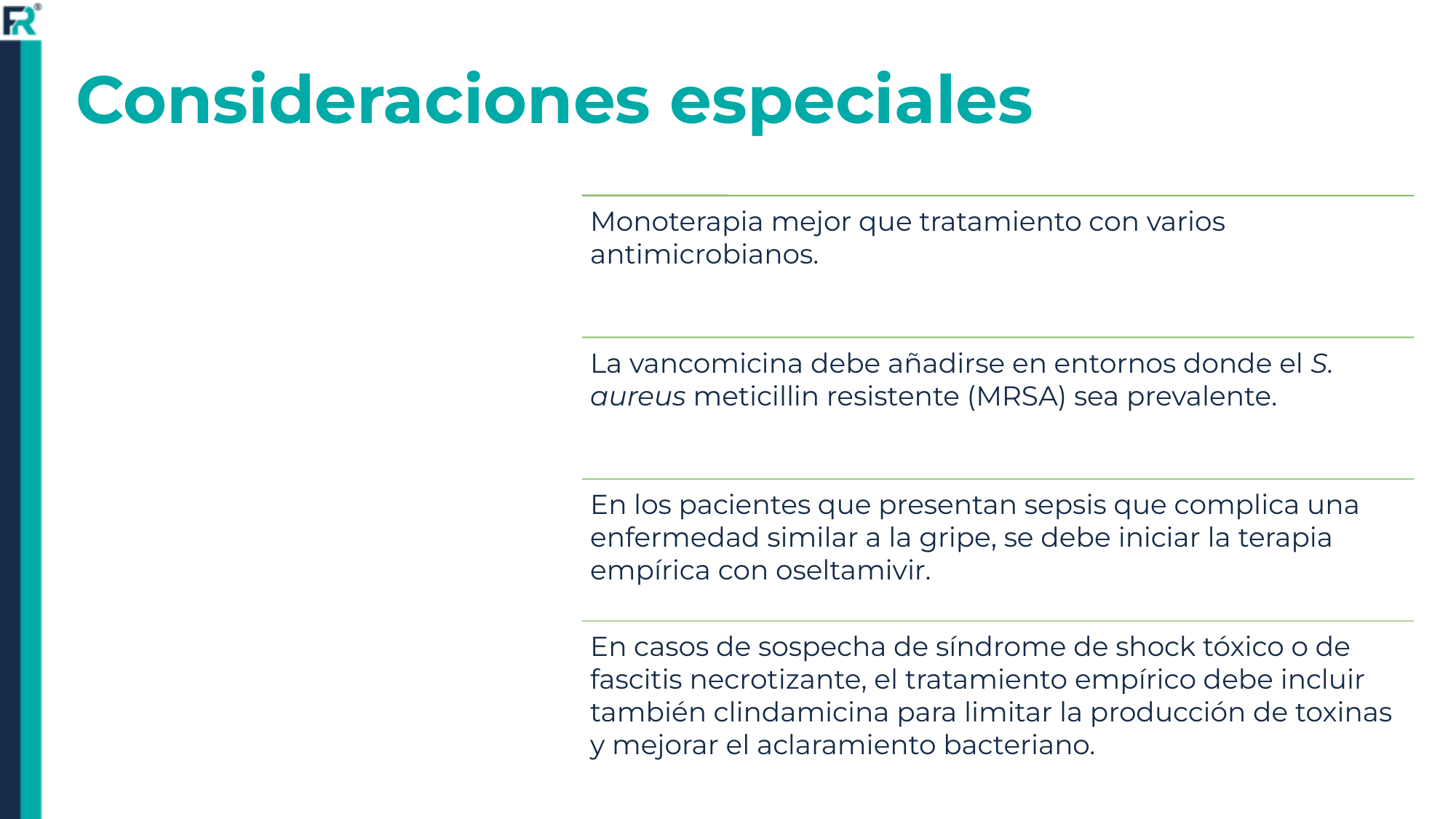

# Consideraciones especiales
Monoterapia mejor que tratamiento con varios antimicrobianos.
La vancomicina debe añadirse en entornos donde el S. aureus meticillin resistente (MRSA) sea prevalente.
En los pacientes que presentan sepsis que complica una enfermedad similar a la gripe, se debe iniciar la terapia empírica con oseltamivir.
En casos de sospecha de síndrome de shock tóxico o de fascitis necrotizante, el tratamiento empírico debe incluir también clindamicina para limitar la producción de toxinas y mejorar el aclaramiento bacteriano.